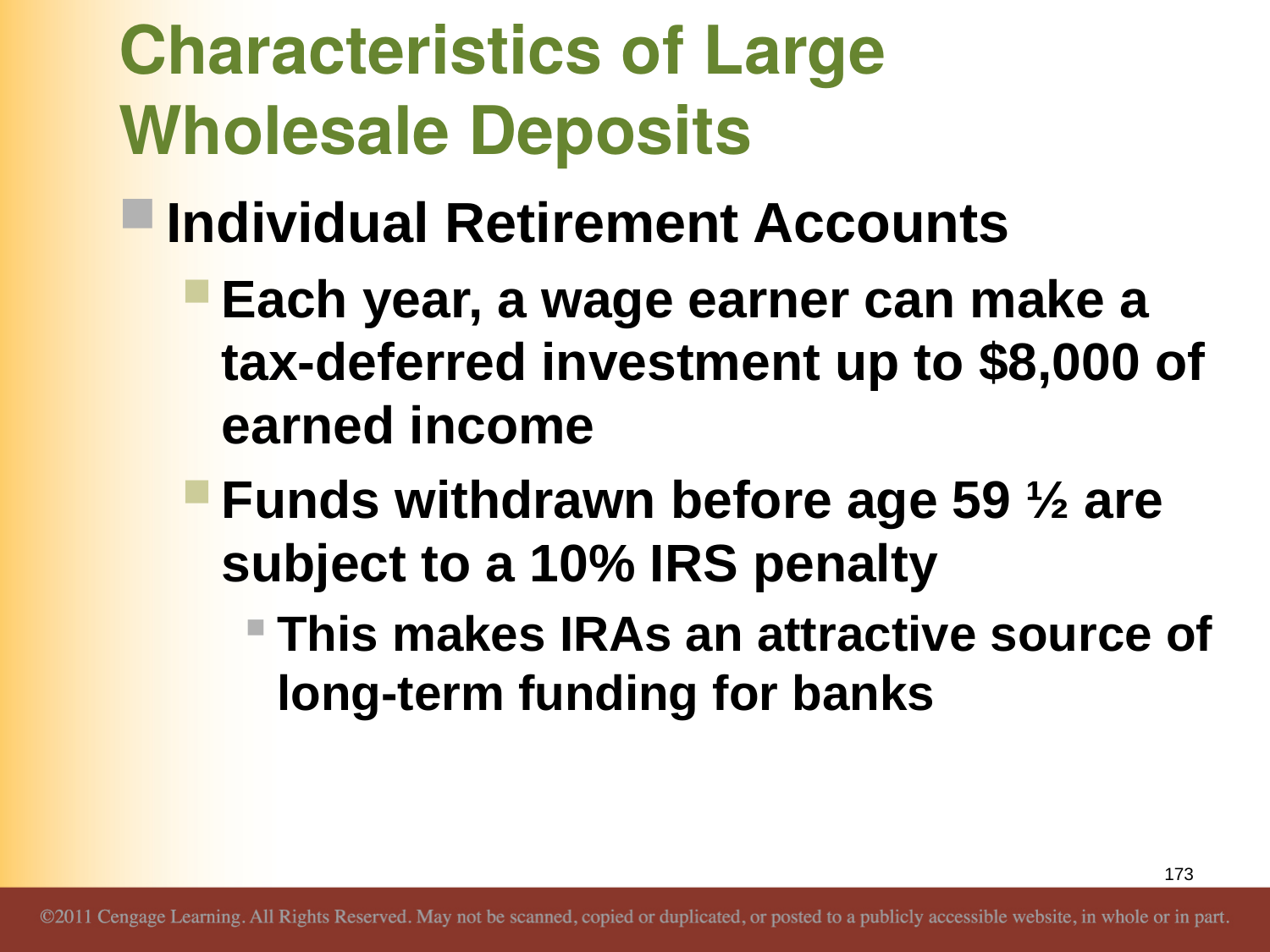

# Characteristics of Large Wholesale Deposits
Individual Retirement Accounts
Each year, a wage earner can make a tax-deferred investment up to $8,000 of earned income
Funds withdrawn before age 59 ½ are subject to a 10% IRS penalty
This makes IRAs an attractive source of long-term funding for banks
173